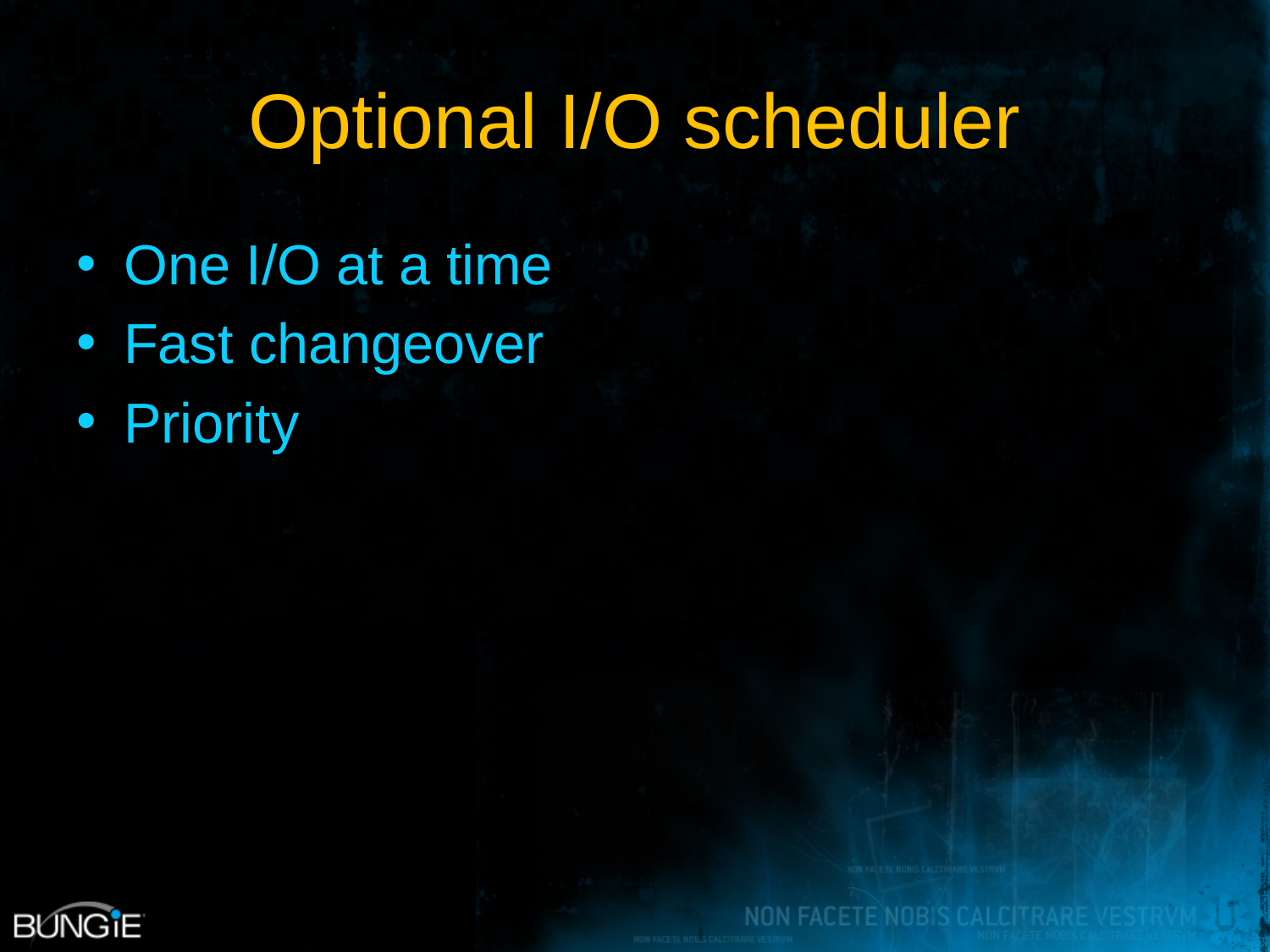

# Optional I/O scheduler
One I/O at a time
Fast changeover
Priority